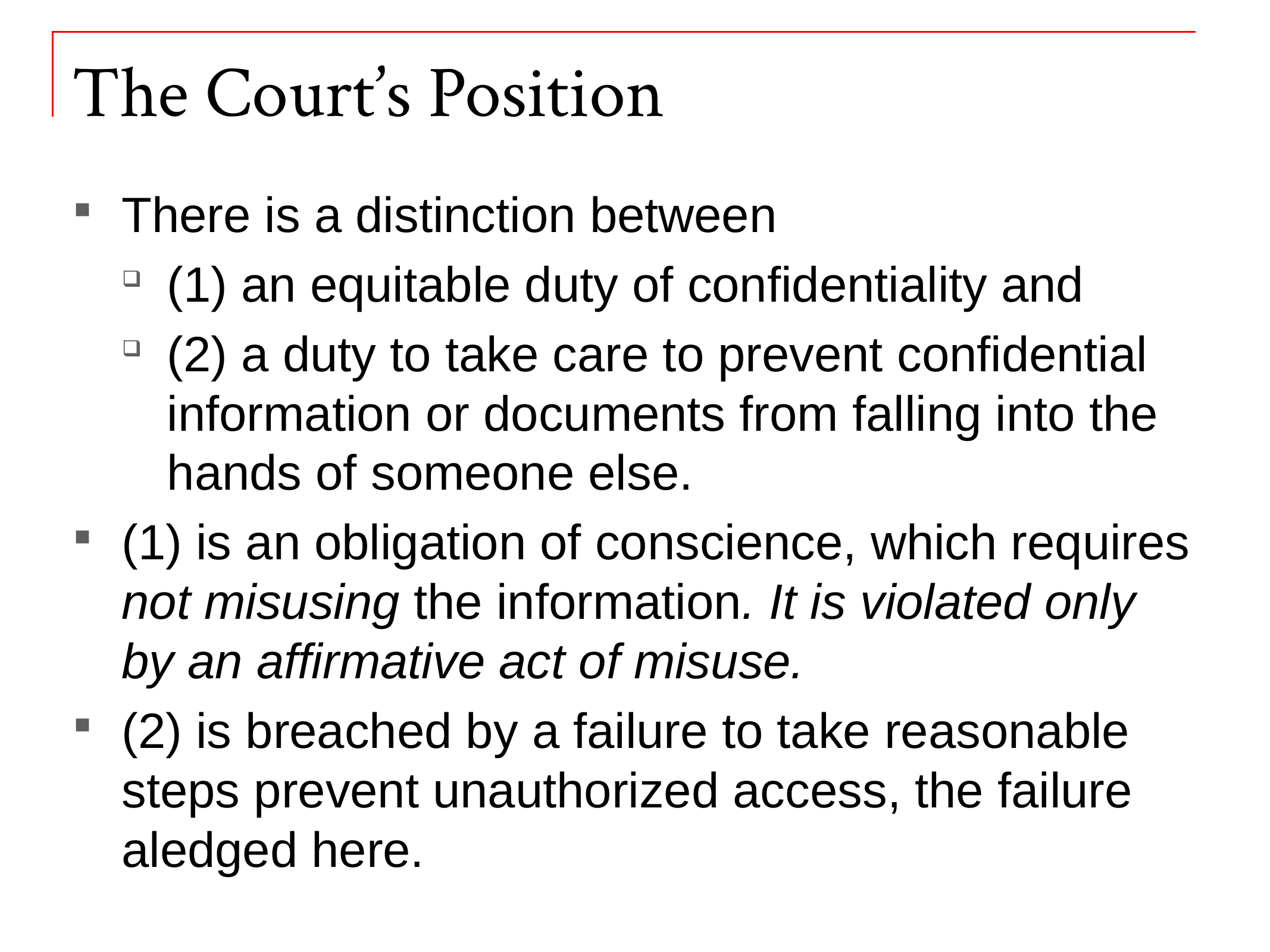

# The Court’s Position
There is a distinction between
(1) an equitable duty of confidentiality and
(2) a duty to take care to prevent confidential information or documents from falling into the hands of someone else.
(1) is an obligation of conscience, which requires not misusing the information. It is violated only by an affirmative act of misuse.
(2) is breached by a failure to take reasonable steps prevent unauthorized access, the failure aledged here.